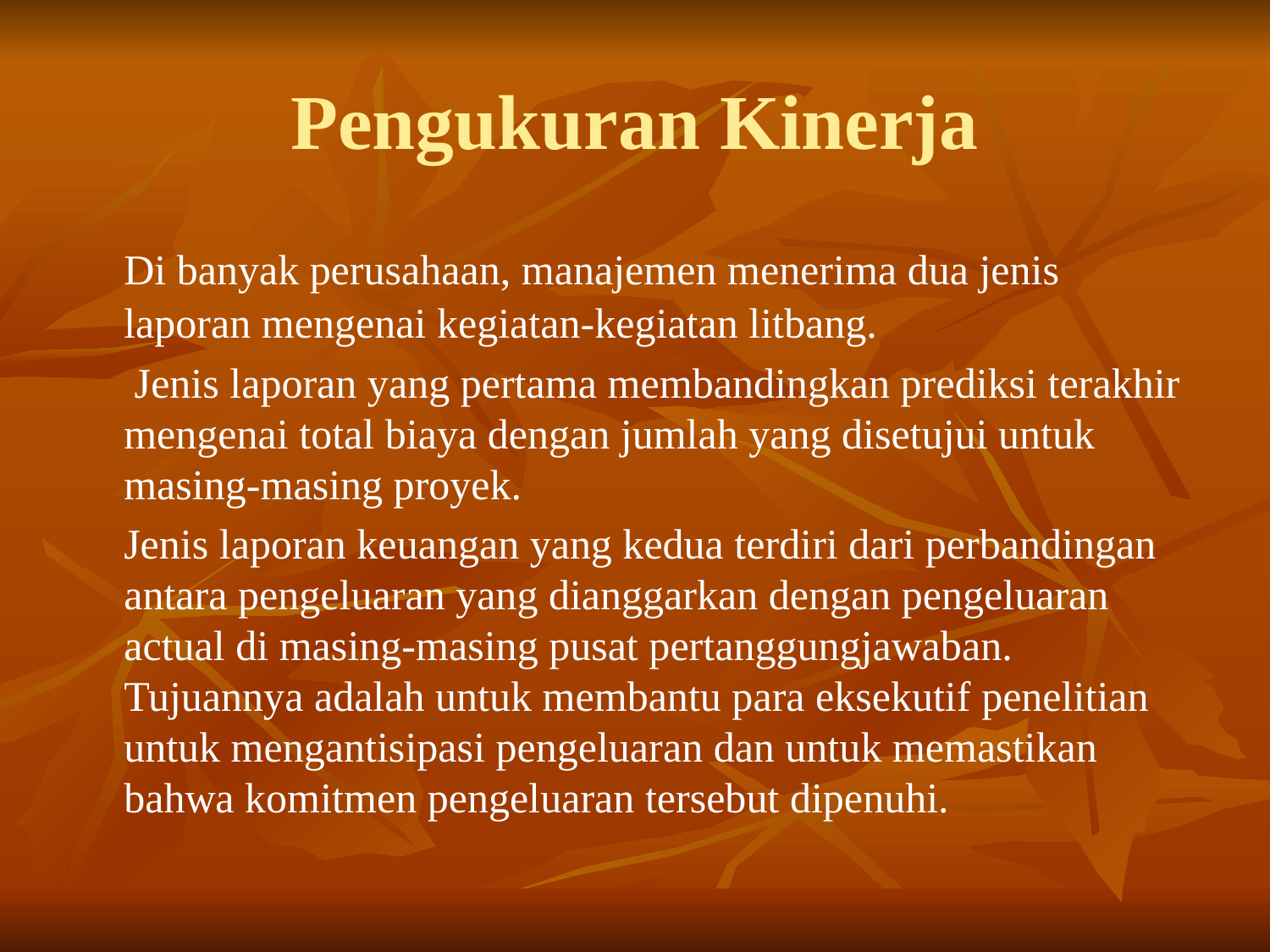

# Pengukuran Kinerja
	Di banyak perusahaan, manajemen menerima dua jenis laporan mengenai kegiatan-kegiatan litbang.
	 Jenis laporan yang pertama membandingkan prediksi terakhir mengenai total biaya dengan jumlah yang disetujui untuk masing-masing proyek.
	Jenis laporan keuangan yang kedua terdiri dari perbandingan antara pengeluaran yang dianggarkan dengan pengeluaran actual di masing-masing pusat pertanggungjawaban. Tujuannya adalah untuk membantu para eksekutif penelitian untuk mengantisipasi pengeluaran dan untuk memastikan bahwa komitmen pengeluaran tersebut dipenuhi.